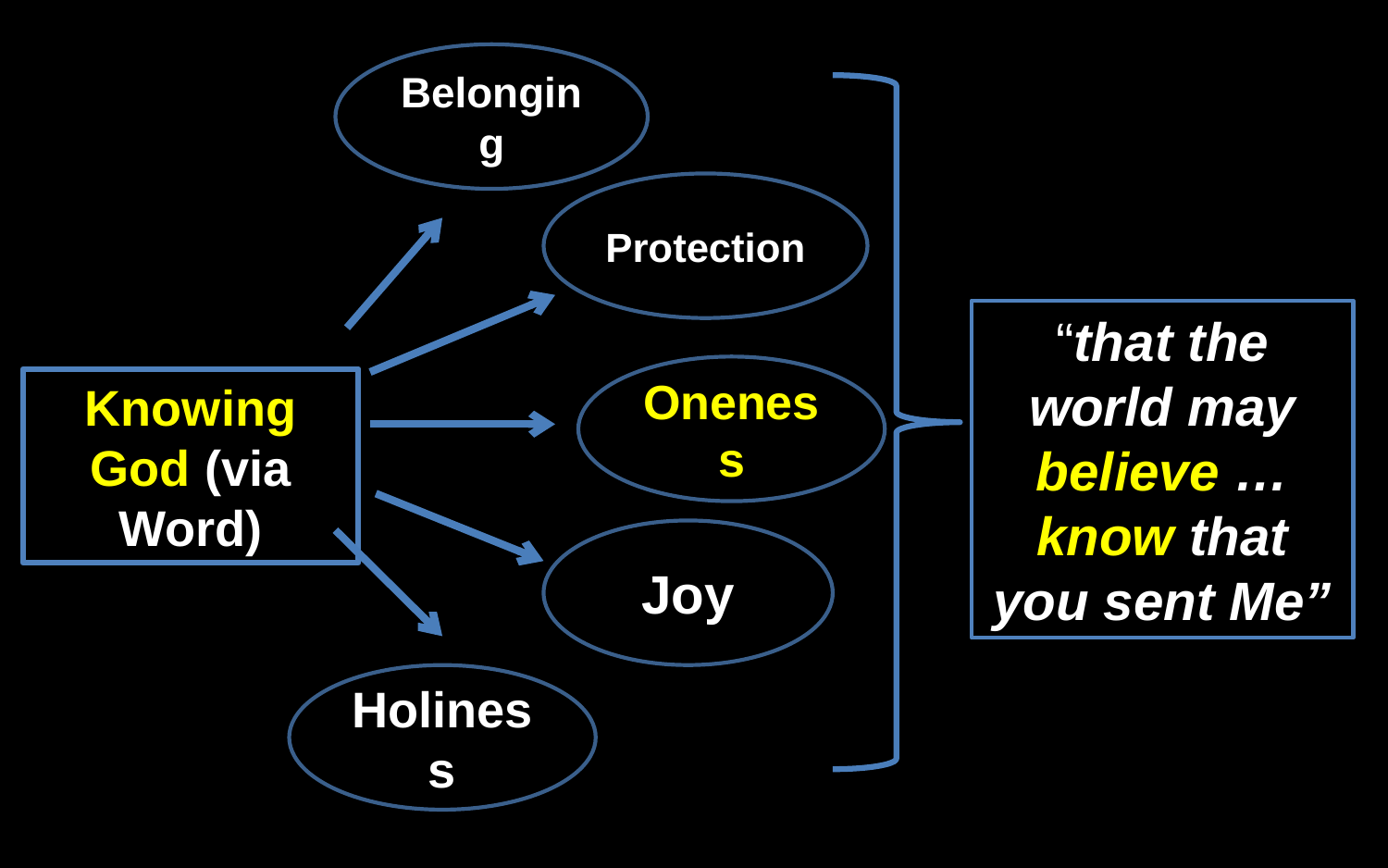

Belonging

Protection
“that the world may believe … know that you sent Me”
Oneness
Knowing God (via Word)
Joy
Holiness